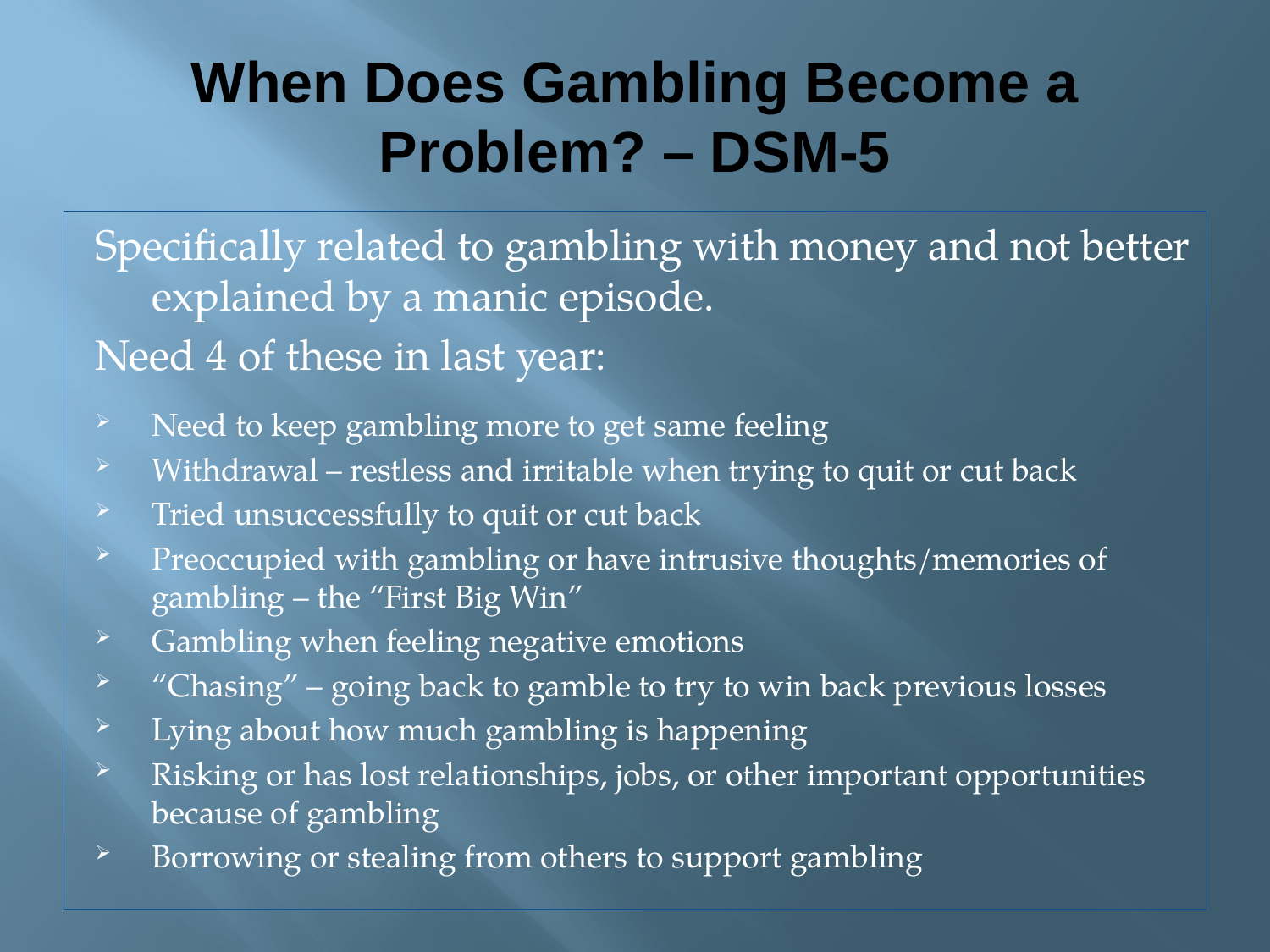

# When Does Gambling Become a Problem? – DSM-5
Specifically related to gambling with money and not better explained by a manic episode.
Need 4 of these in last year:

Need to keep gambling more to get same feeling
Withdrawal – restless and irritable when trying to quit or cut back
Tried unsuccessfully to quit or cut back
Preoccupied with gambling or have intrusive thoughts/memories of gambling – the “First Big Win”
Gambling when feeling negative emotions
“Chasing” – going back to gamble to try to win back previous losses
Lying about how much gambling is happening
Risking or has lost relationships, jobs, or other important opportunities because of gambling
Borrowing or stealing from others to support gambling